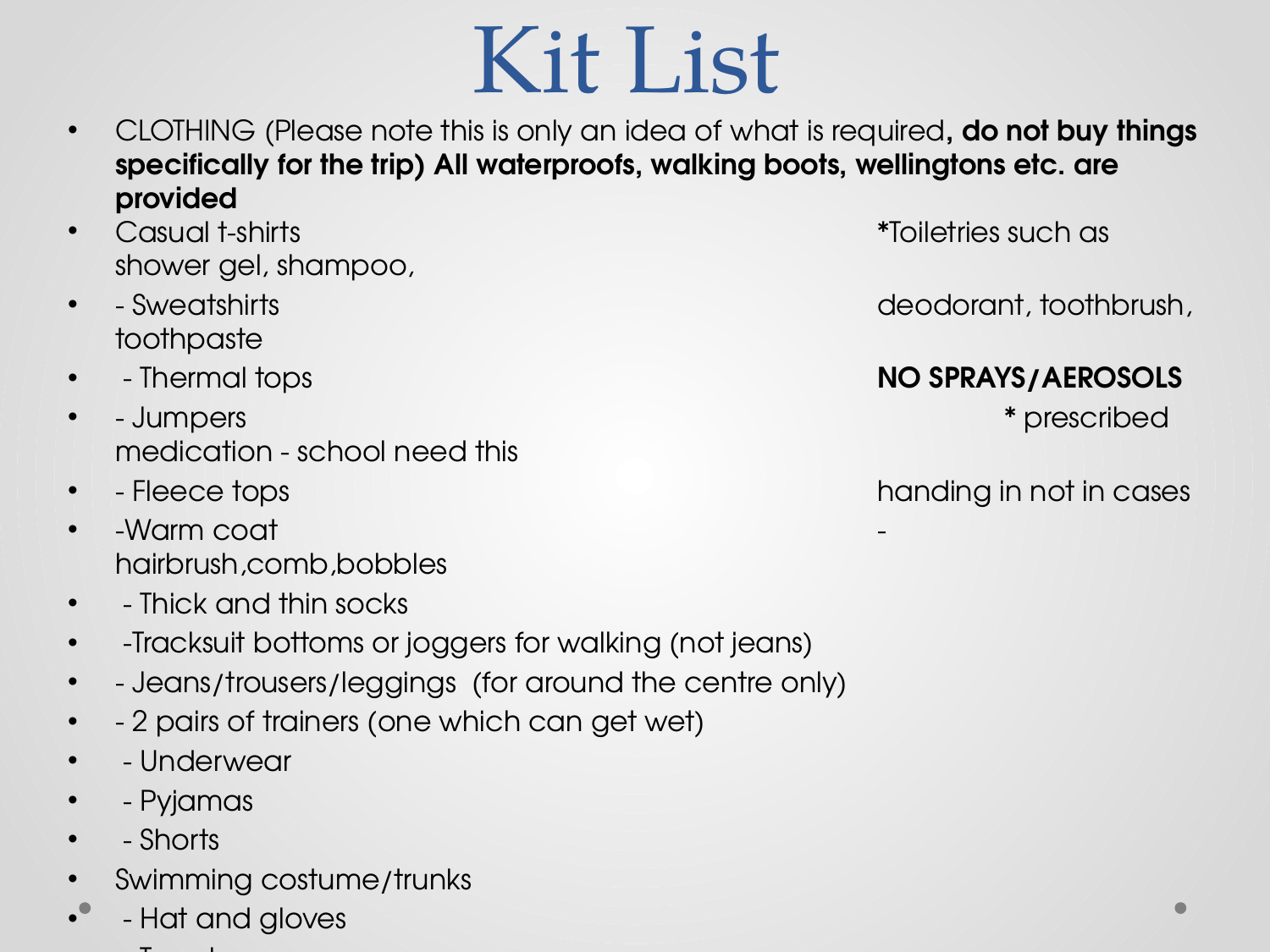

# Kit List
CLOTHING (Please note this is only an idea of what is required, do not buy things specifically for the trip) All waterproofs, walking boots, wellingtons etc. are provided
Casual t-shirts 					*Toiletries such as shower gel, shampoo,
- Sweatshirts					deodorant, toothbrush, toothpaste
 - Thermal tops 					NO SPRAYS/AEROSOLS
- Jumpers 						* prescribed medication - school need this
- Fleece tops					handing in not in cases
-Warm coat					-hairbrush,comb,bobbles
 - Thick and thin socks
 -Tracksuit bottoms or joggers for walking (not jeans)
- Jeans/trousers/leggings  (for around the centre only)
- 2 pairs of trainers (one which can get wet)
 - Underwear
 - Pyjamas
 - Shorts
Swimming costume/trunks
 - Hat and gloves
 - Towel
 - All courses will involve getting wet at some point, so please make sure your child has plenty of spare, dry clothes to change into.